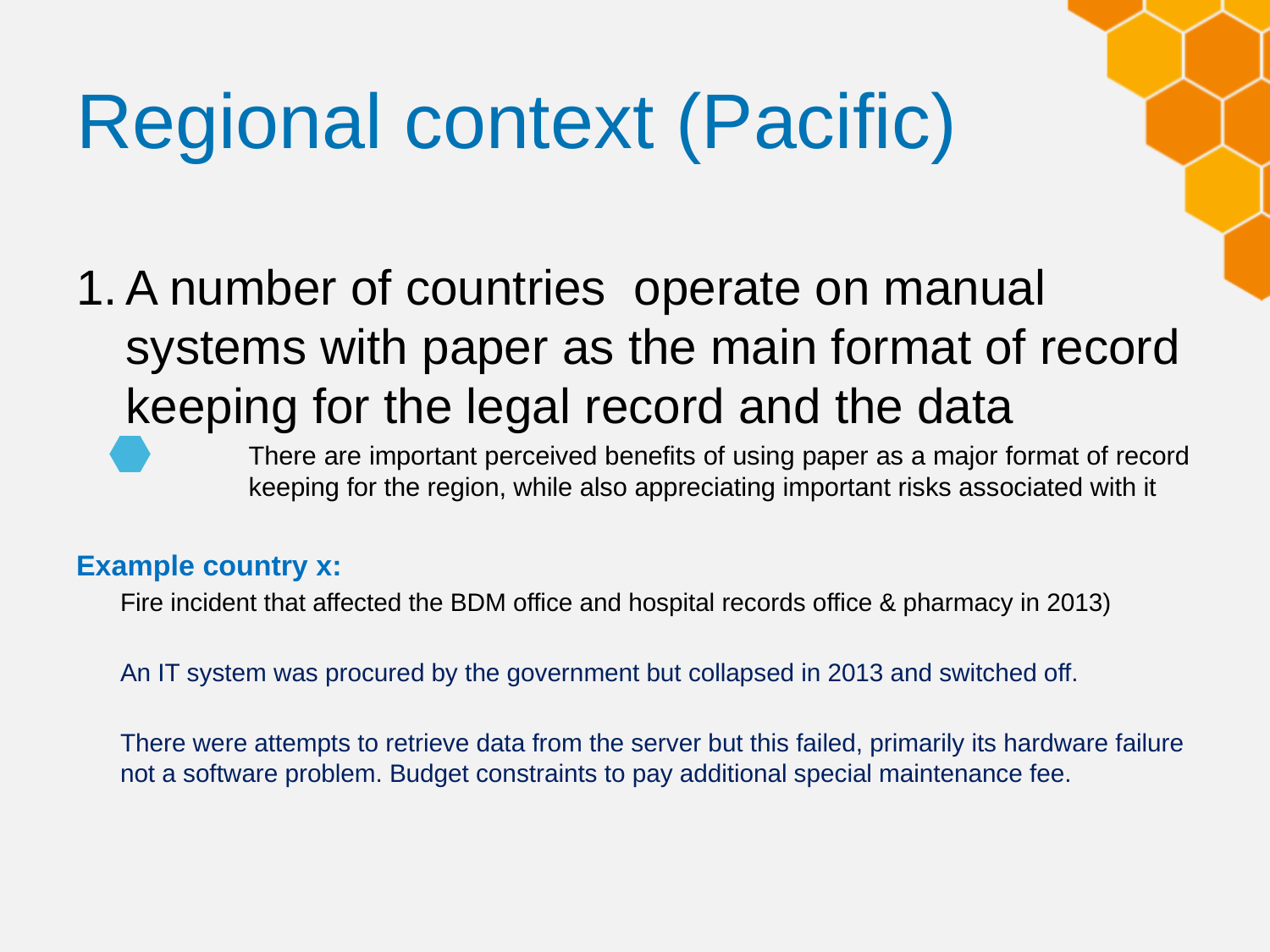

# Regional context (Pacific)
A number of countries  operate on manual systems with paper as the main format of record keeping for the legal record and the data
There are important perceived benefits of using paper as a major format of record keeping for the region, while also appreciating important risks associated with it

Example country x:
Fire incident that affected the BDM office and hospital records office & pharmacy in 2013)

An IT system was procured by the government but collapsed in 2013 and switched off.

There were attempts to retrieve data from the server but this failed, primarily its hardware failure not a software problem. Budget constraints to pay additional special maintenance fee.